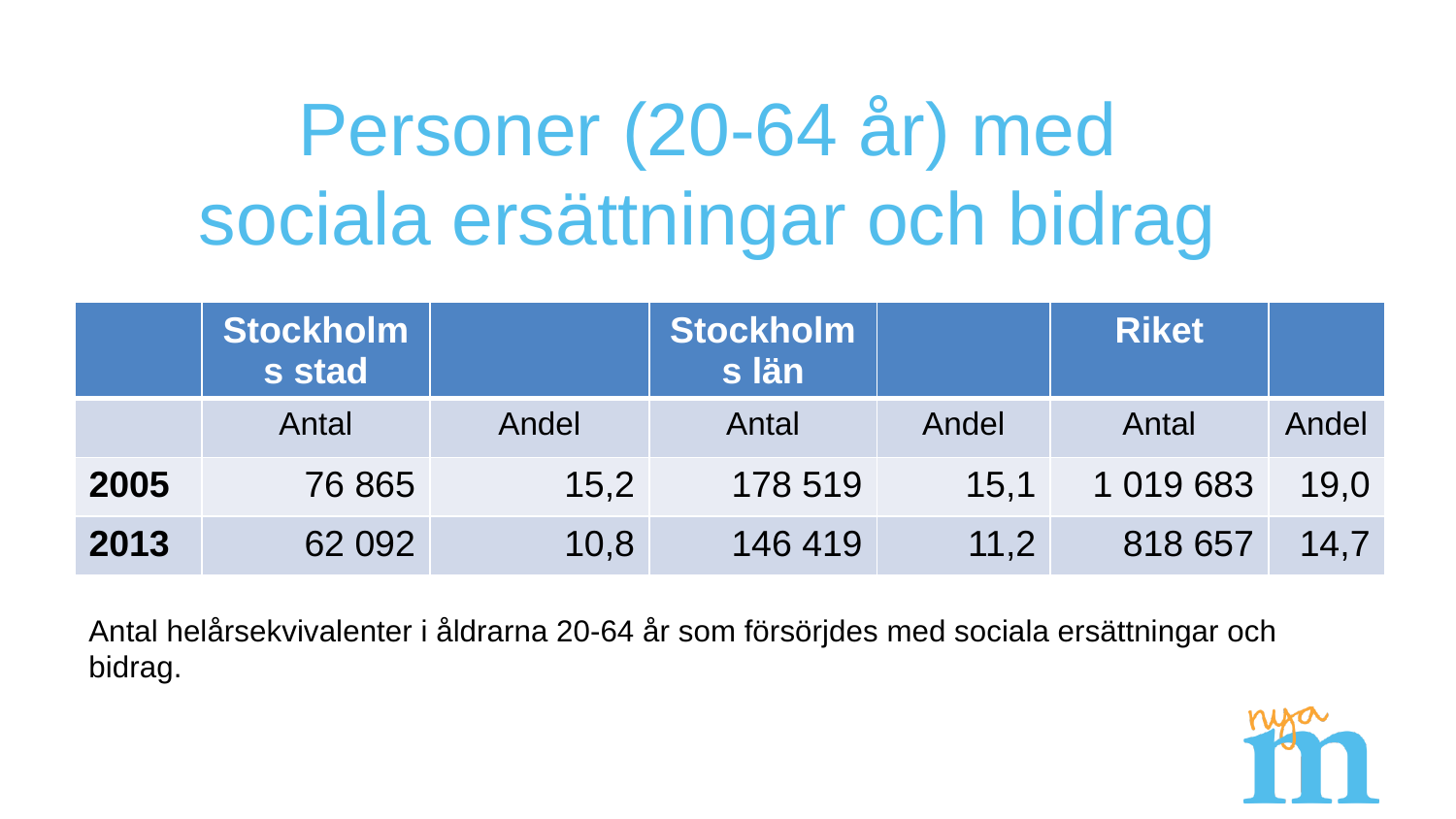

#
Personer (20-64 år) med
sociala ersättningar och bidrag
|  | Stockholms stad |  | Stockholms län |  | Riket |  |
| --- | --- | --- | --- | --- | --- | --- |
|  | Antal | Andel | Antal | Andel | Antal | Andel |
| 2005 | 76 865 | 15,2 | 178 519 | 15,1 | 1 019 683 | 19,0 |
| 2013 | 62 092 | 10,8 | 146 419 | 11,2 | 818 657 | 14,7 |
Antal helårsekvivalenter i åldrarna 20-64 år som försörjdes med sociala ersättningar och bidrag.